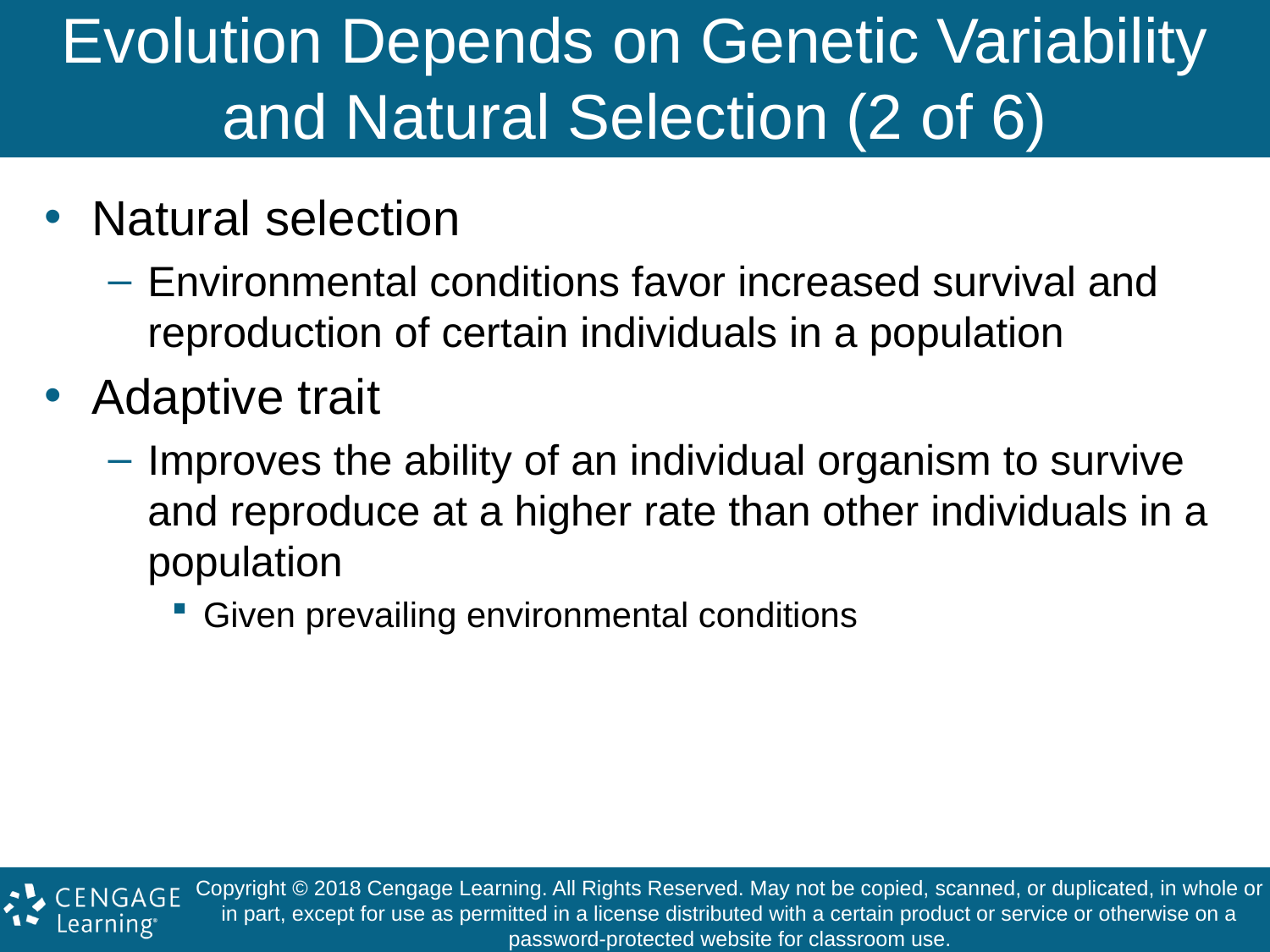

# Evolution Depends on Genetic Variability and Natural Selection (2 of 6)
Natural selection
Environmental conditions favor increased survival and reproduction of certain individuals in a population
Adaptive trait
Improves the ability of an individual organism to survive and reproduce at a higher rate than other individuals in a population
Given prevailing environmental conditions